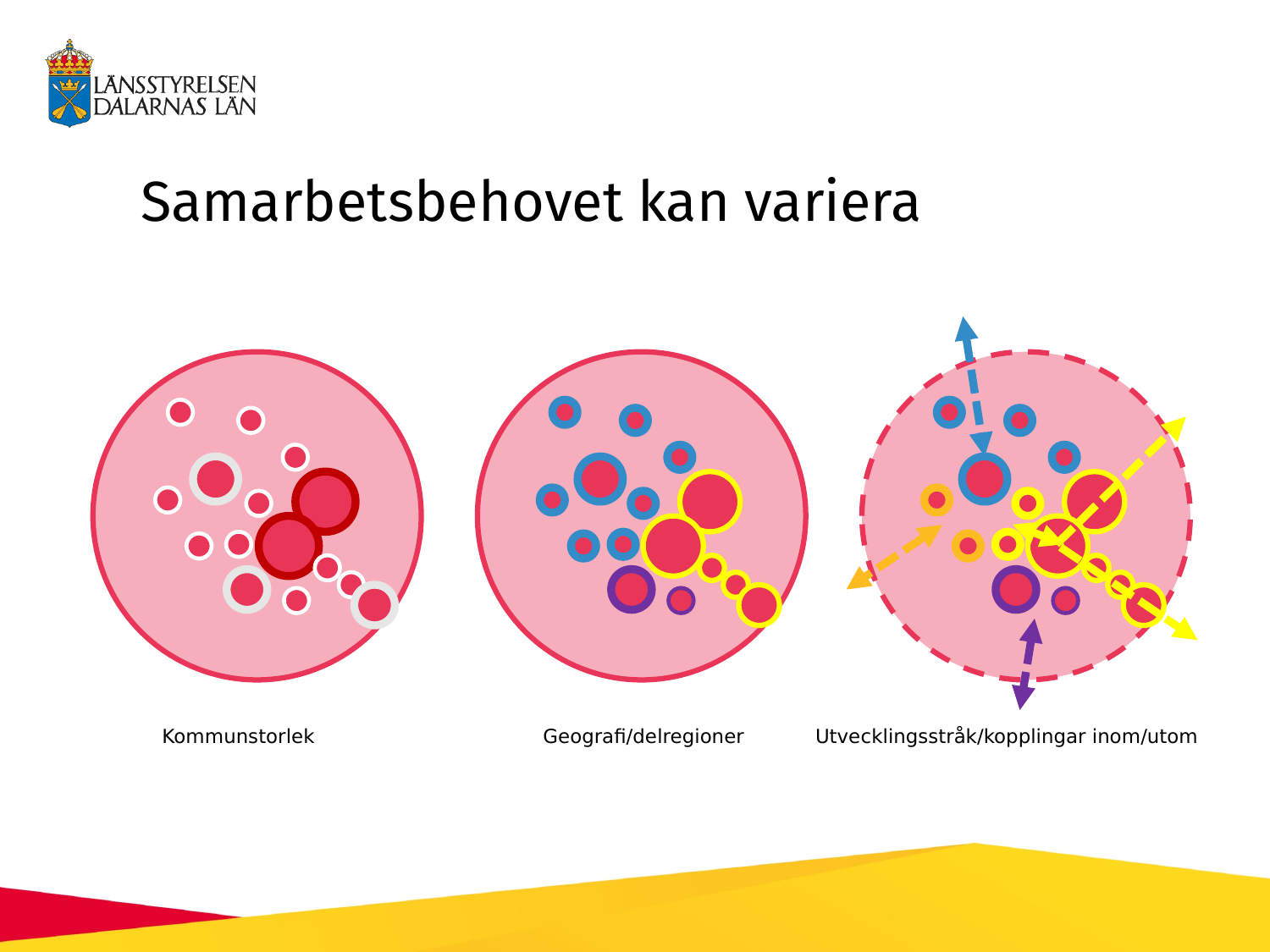

# Samarbetsbehovet kan variera

Kommunstorlek		Geografi/delregioner	   Utvecklingsstråk/kopplingar inom/utom